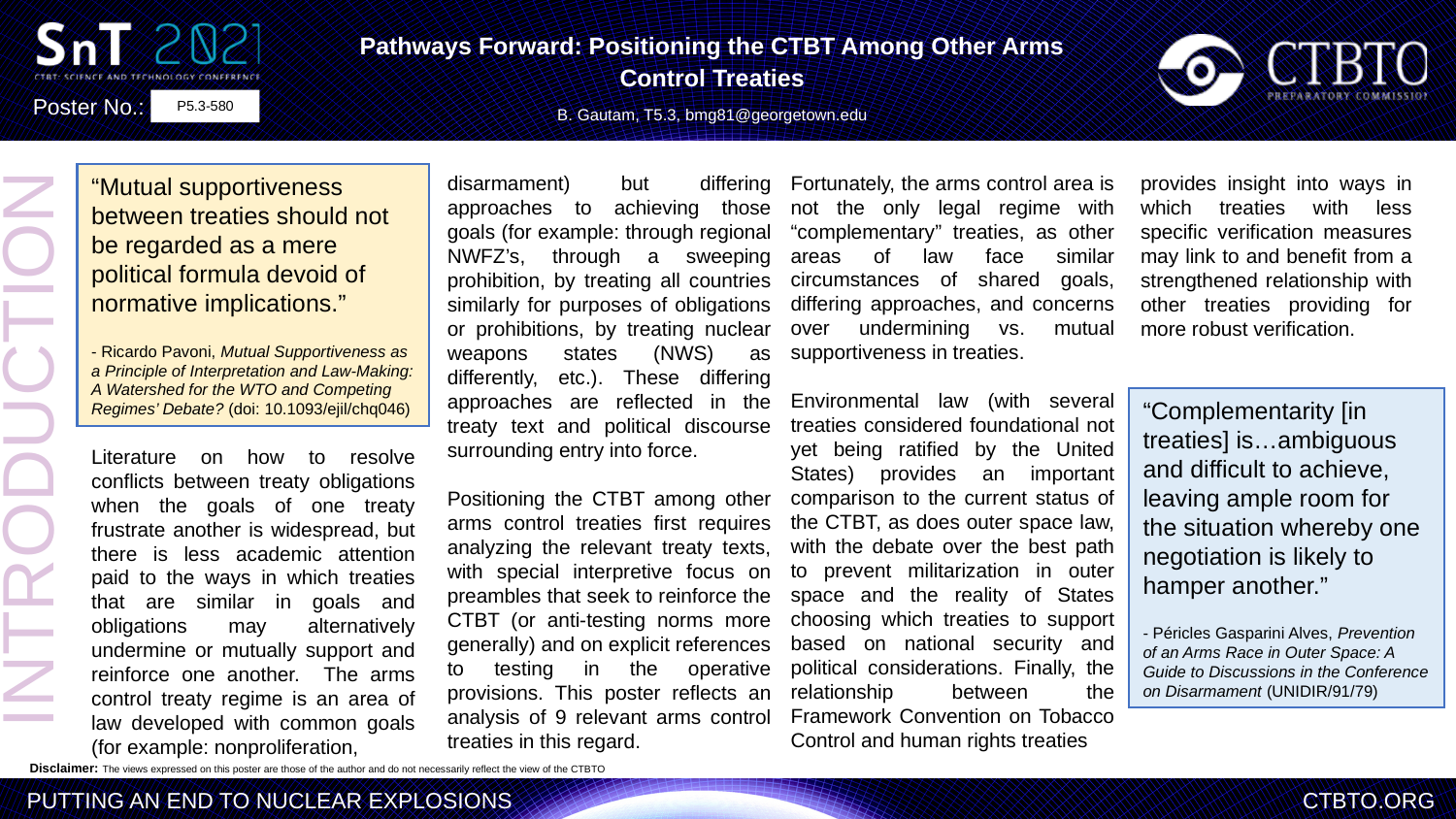

Pathways Forward: Positioning the CTBT Among Other Arms Control Treaties
B. Gautam, T5.3, bmg81@georgetown.edu
P5.3-580
Fortunately, the arms control area is not the only legal regime with “complementary” treaties, as other areas of law face similar circumstances of shared goals, differing approaches, and concerns over undermining vs. mutual supportiveness in treaties.

Environmental law (with several treaties considered foundational not yet being ratified by the United States) provides an important comparison to the current status of the CTBT, as does outer space law, with the debate over the best path to prevent militarization in outer space and the reality of States choosing which treaties to support based on national security and political considerations. Finally, the relationship between the Framework Convention on Tobacco Control and human rights treaties
provides insight into ways in which treaties with less specific verification measures may link to and benefit from a strengthened relationship with other treaties providing for more robust verification.
disarmament) but differing approaches to achieving those goals (for example: through regional NWFZ’s, through a sweeping prohibition, by treating all countries similarly for purposes of obligations or prohibitions, by treating nuclear weapons states (NWS) as differently, etc.). These differing approaches are reflected in the treaty text and political discourse surrounding entry into force.

Positioning the CTBT among other arms control treaties first requires analyzing the relevant treaty texts, with special interpretive focus on preambles that seek to reinforce the CTBT (or anti-testing norms more generally) and on explicit references to testing in the operative provisions. This poster reflects an analysis of 9 relevant arms control treaties in this regard.
“Mutual supportiveness between treaties should not be regarded as a mere political formula devoid of normative implications.”

- Ricardo Pavoni, Mutual Supportiveness as a Principle of Interpretation and Law-Making: A Watershed for the WTO and Competing Regimes’ Debate? (doi: 10.1093/ejil/chq046)
“Complementarity [in treaties] is…ambiguous and difficult to achieve, leaving ample room for the situation whereby one negotiation is likely to hamper another.”

- Péricles Gasparini Alves, Prevention of an Arms Race in Outer Space: A Guide to Discussions in the Conference on Disarmament (UNIDIR/91/79)
INTRODUCTION
Literature on how to resolve conflicts between treaty obligations when the goals of one treaty frustrate another is widespread, but there is less academic attention paid to the ways in which treaties that are similar in goals and obligations may alternatively undermine or mutually support and reinforce one another.  The arms control treaty regime is an area of law developed with common goals (for example: nonproliferation,